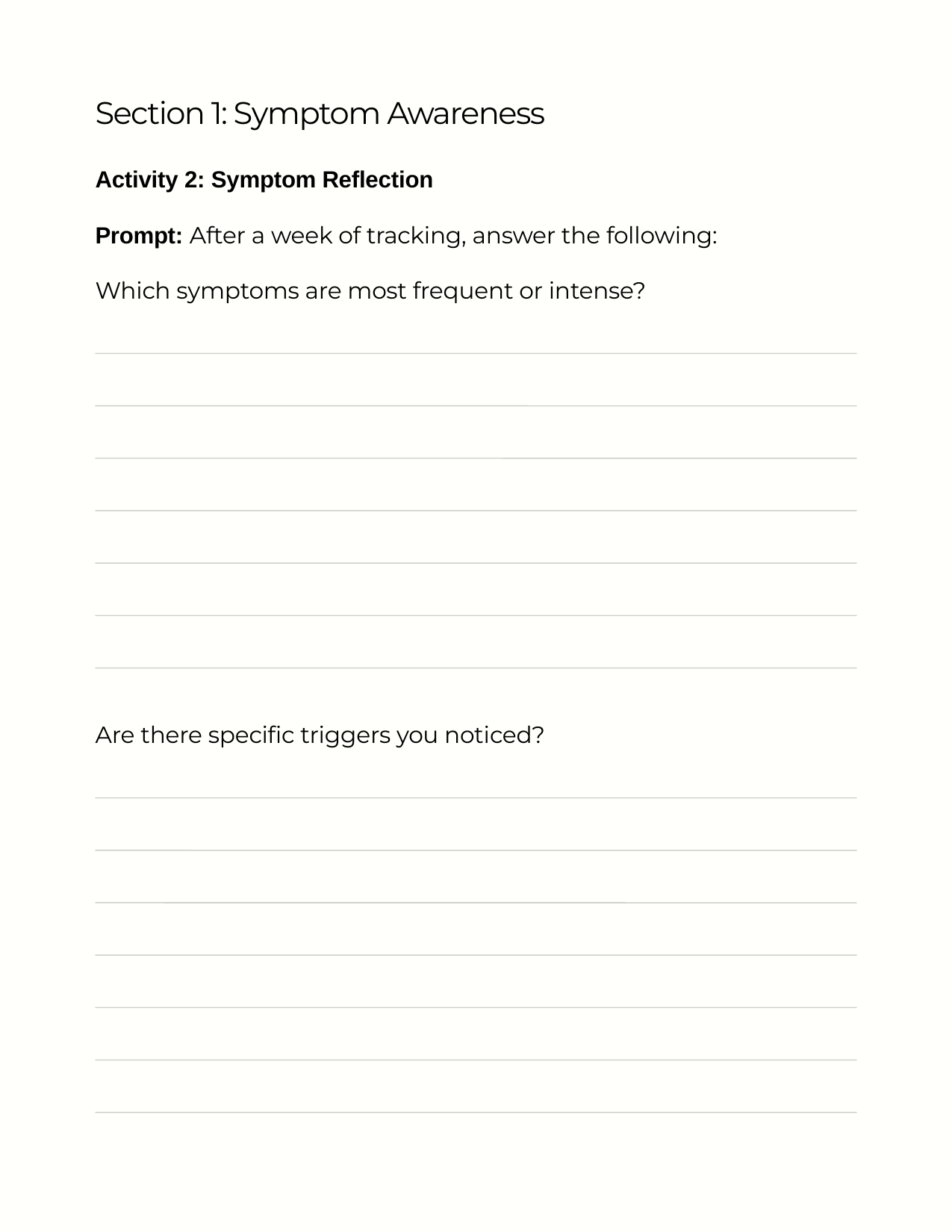

Section 1: Symptom Awareness
Activity 2: Symptom Reflection

Prompt: After a week of tracking, answer the following:
Which symptoms are most frequent or intense?

Are there specific triggers you noticed?